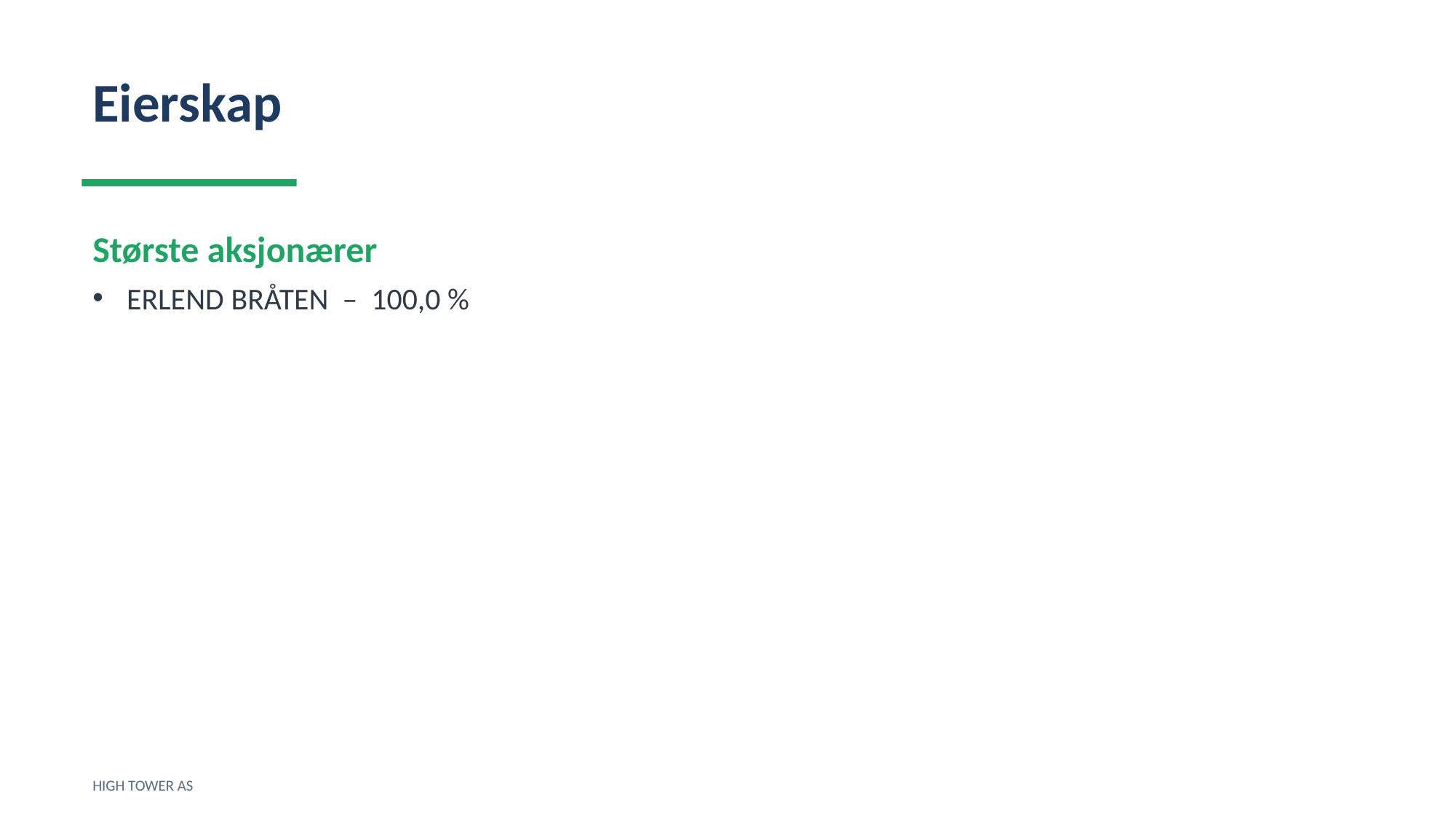

Eierskap

Største aksjonærer
ERLEND BRÅTEN  –  100,0 %
HIGH TOWER AS